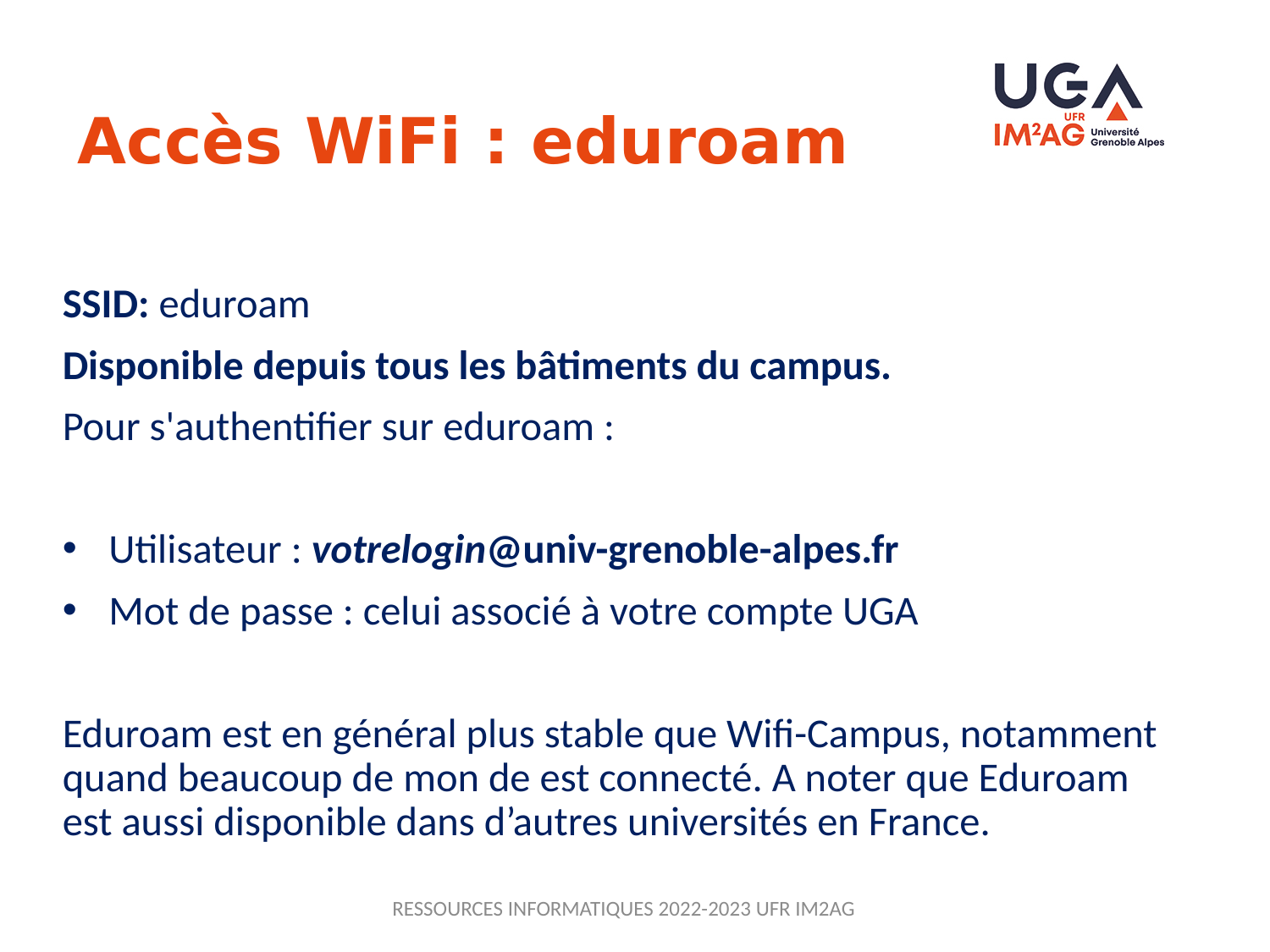

# Accès WiFi : eduroam
SSID: eduroam
Disponible depuis tous les bâtiments du campus.
Pour s'authentifier sur eduroam :

Utilisateur : votrelogin@univ-grenoble-alpes.fr
Mot de passe : celui associé à votre compte UGA

Eduroam est en général plus stable que Wifi-Campus, notamment quand beaucoup de mon de est connecté. A noter que Eduroam est aussi disponible dans d’autres universités en France.

RESSOURCES INFORMATIQUES 2022-2023 UFR IM2AG